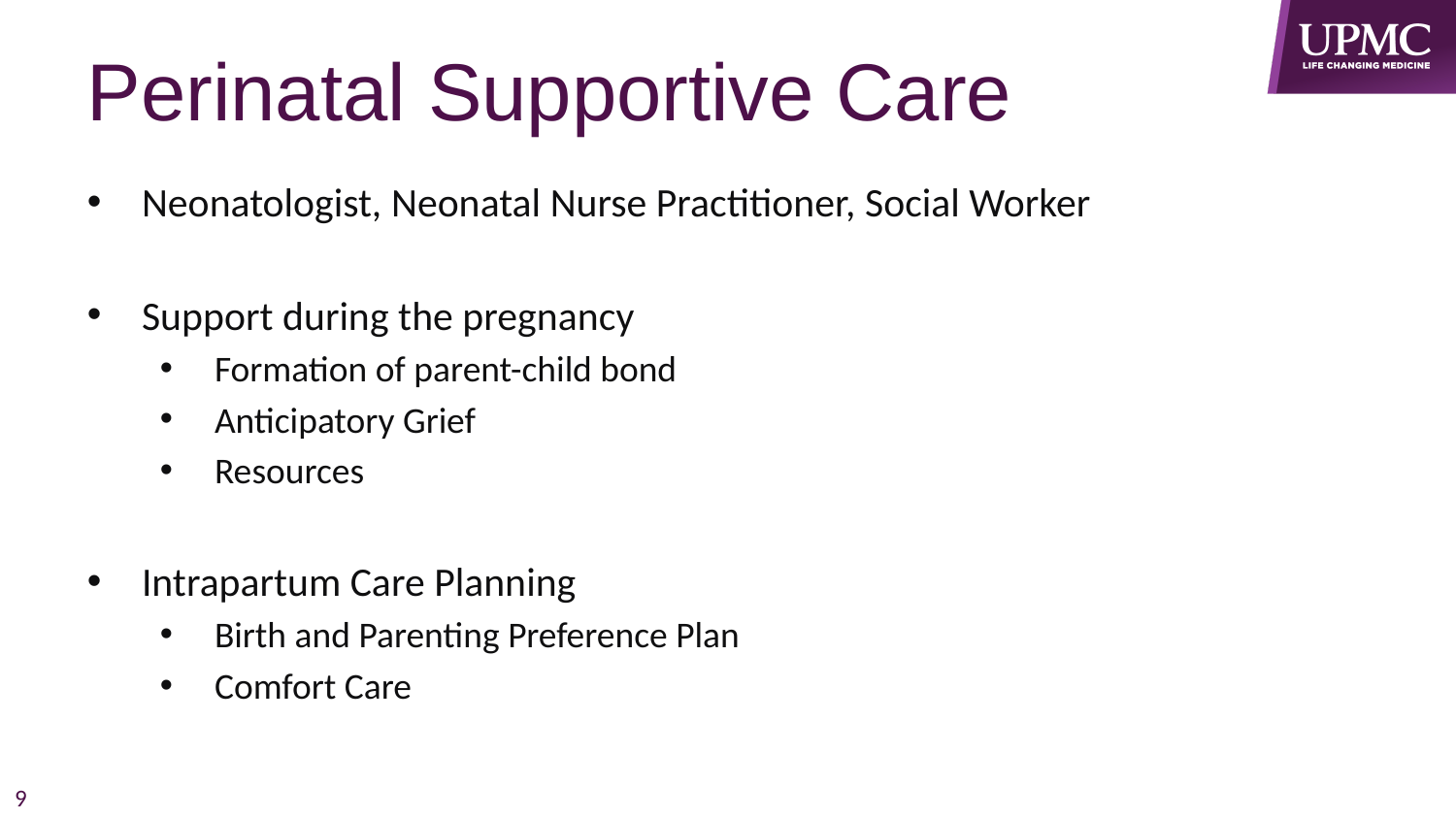

# Perinatal Supportive Care
Neonatologist, Neonatal Nurse Practitioner, Social Worker

Support during the pregnancy
Formation of parent-child bond
Anticipatory Grief
Resources

Intrapartum Care Planning
Birth and Parenting Preference Plan
Comfort Care

9